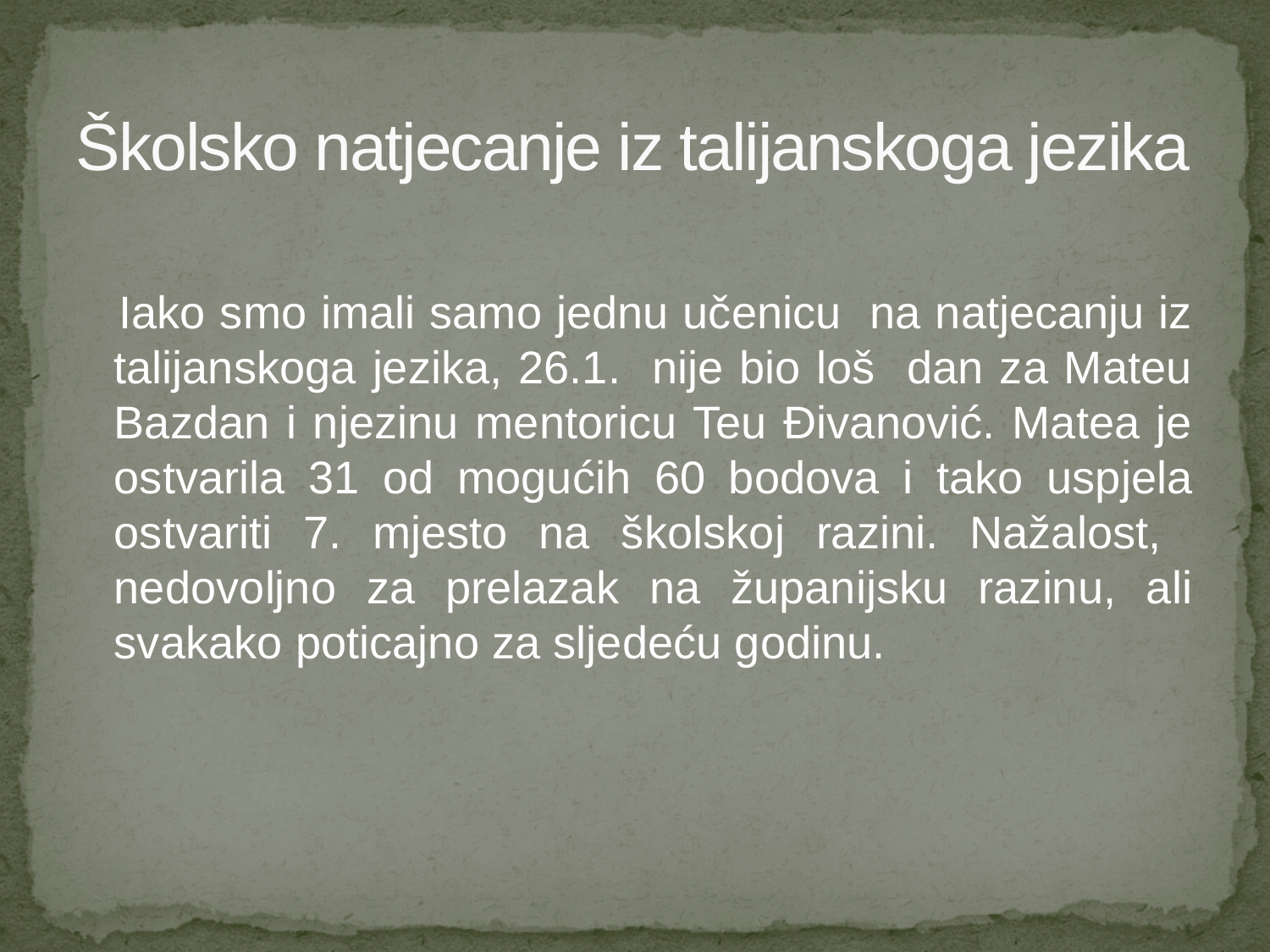

# Školsko natjecanje iz talijanskoga jezika

   Iako smo imali samo jednu učenicu  na natjecanju iz talijanskoga jezika, 26.1.  nije bio loš  dan za Mateu Bazdan i njezinu mentoricu Teu Đivanović. Matea je ostvarila 31 od mogućih 60 bodova i tako uspjela ostvariti 7. mjesto na školskoj razini. Nažalost,  nedovoljno za prelazak na županijsku razinu, ali svakako poticajno za sljedeću godinu.